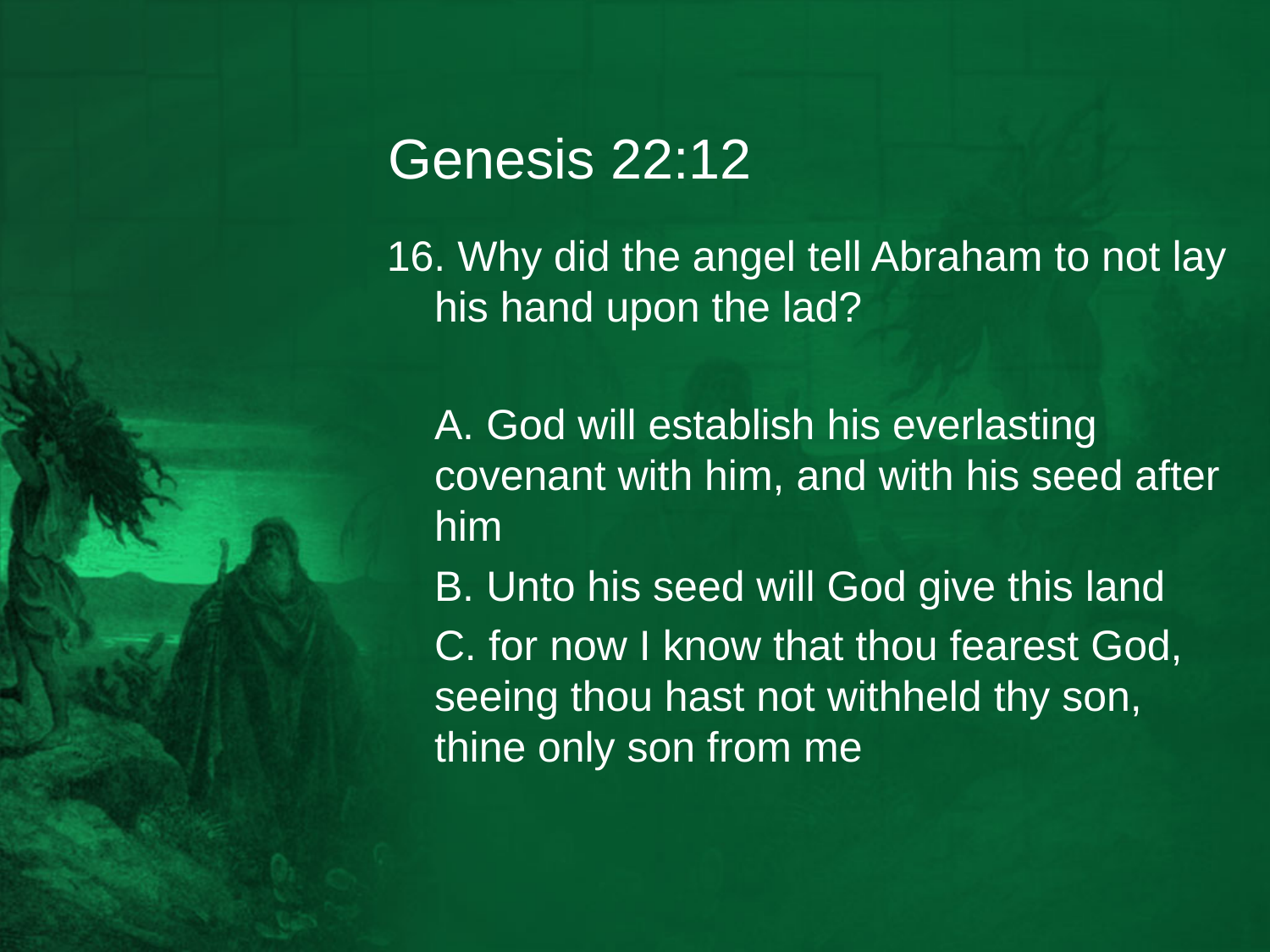

# Genesis 22:12
16. Why did the angel tell Abraham to not lay his hand upon the lad?

	A. God will establish his everlasting covenant with him, and with his seed after him
	B. Unto his seed will God give this land
	C. for now I know that thou fearest God, seeing thou hast not withheld thy son, thine only son from me